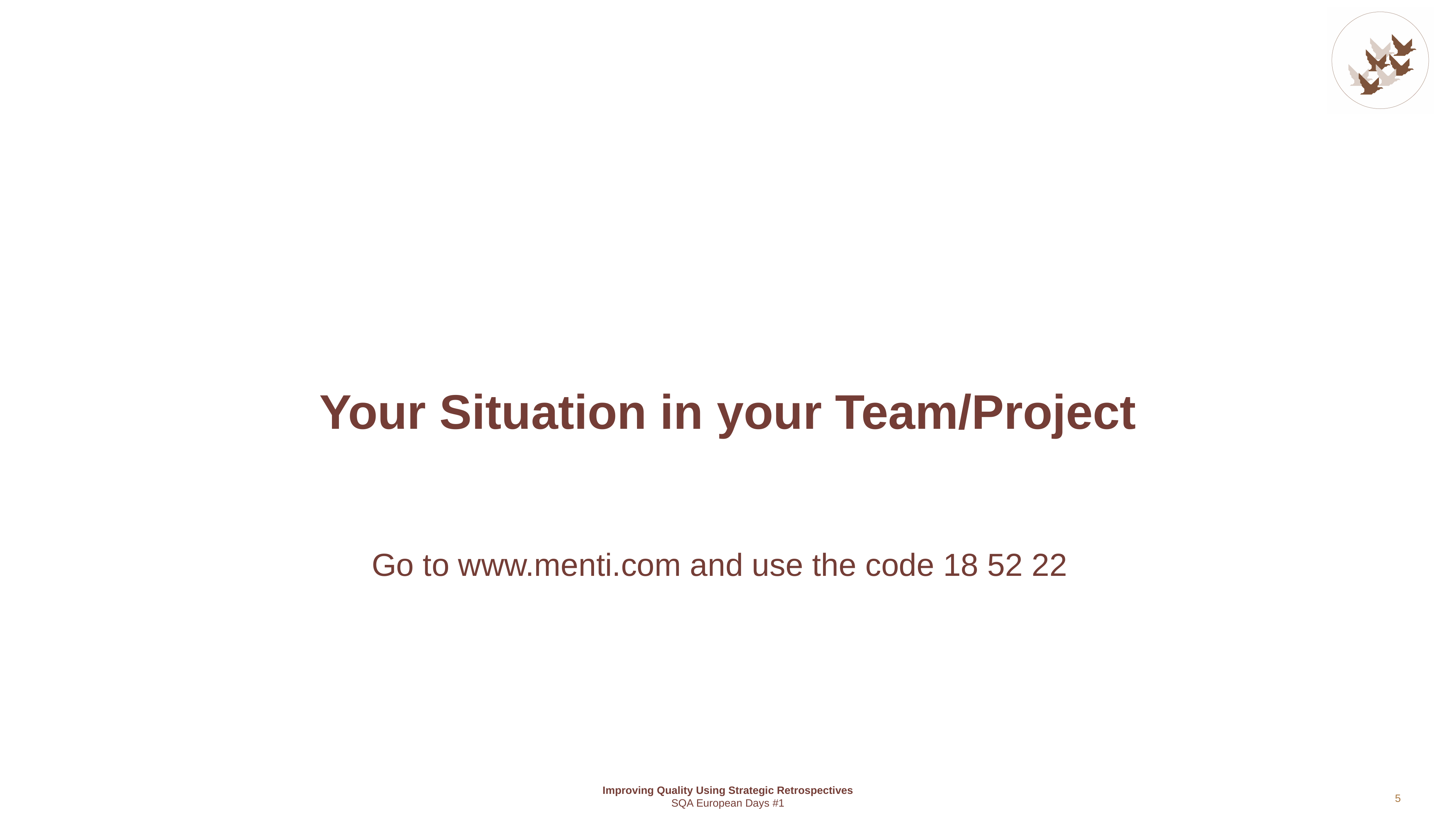

# Your Situation in your Team/Project
Go to www.menti.com and use the code 18 52 22
5